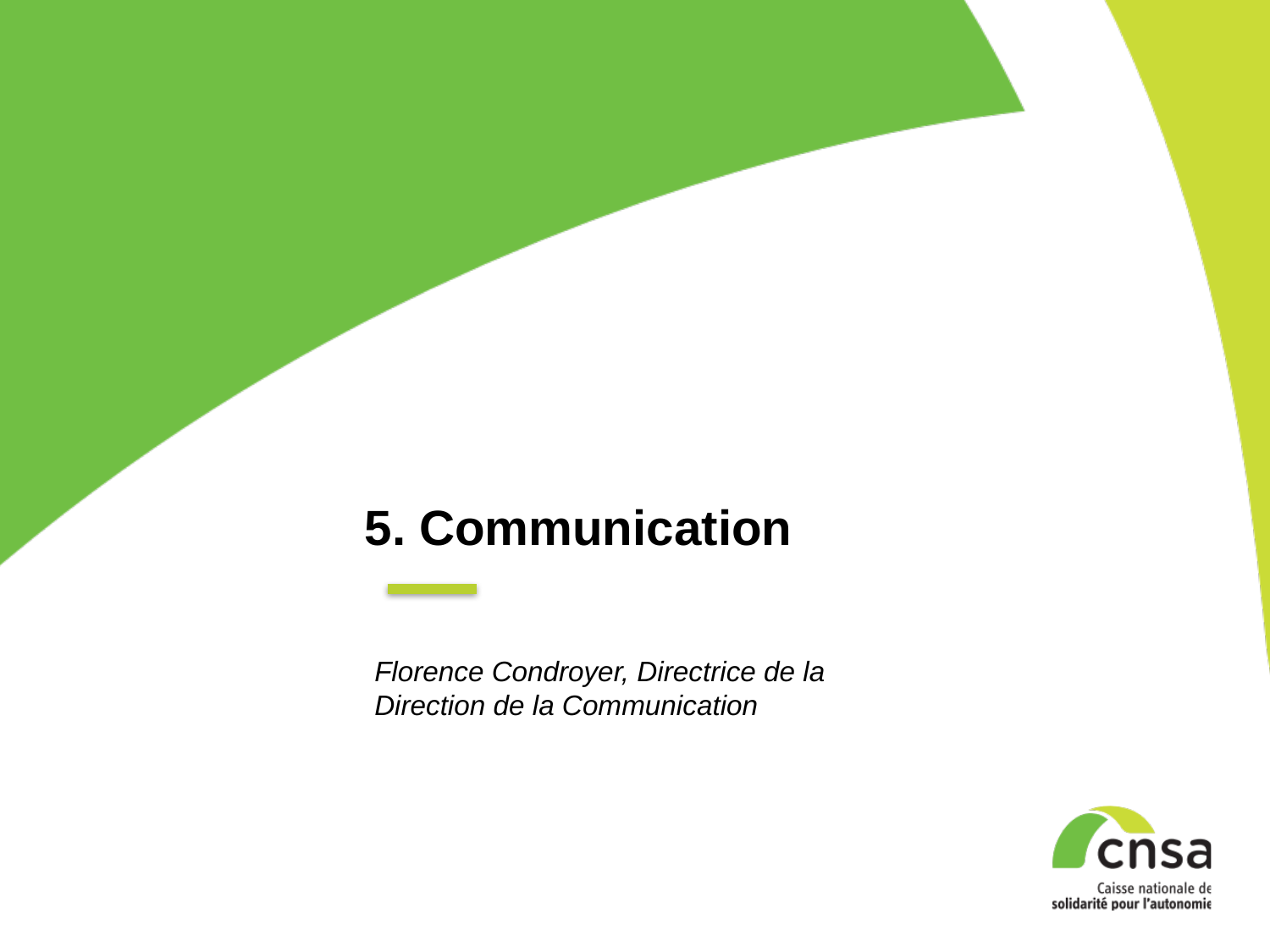

5. Communication
Florence Condroyer, Directrice de la Direction de la Communication